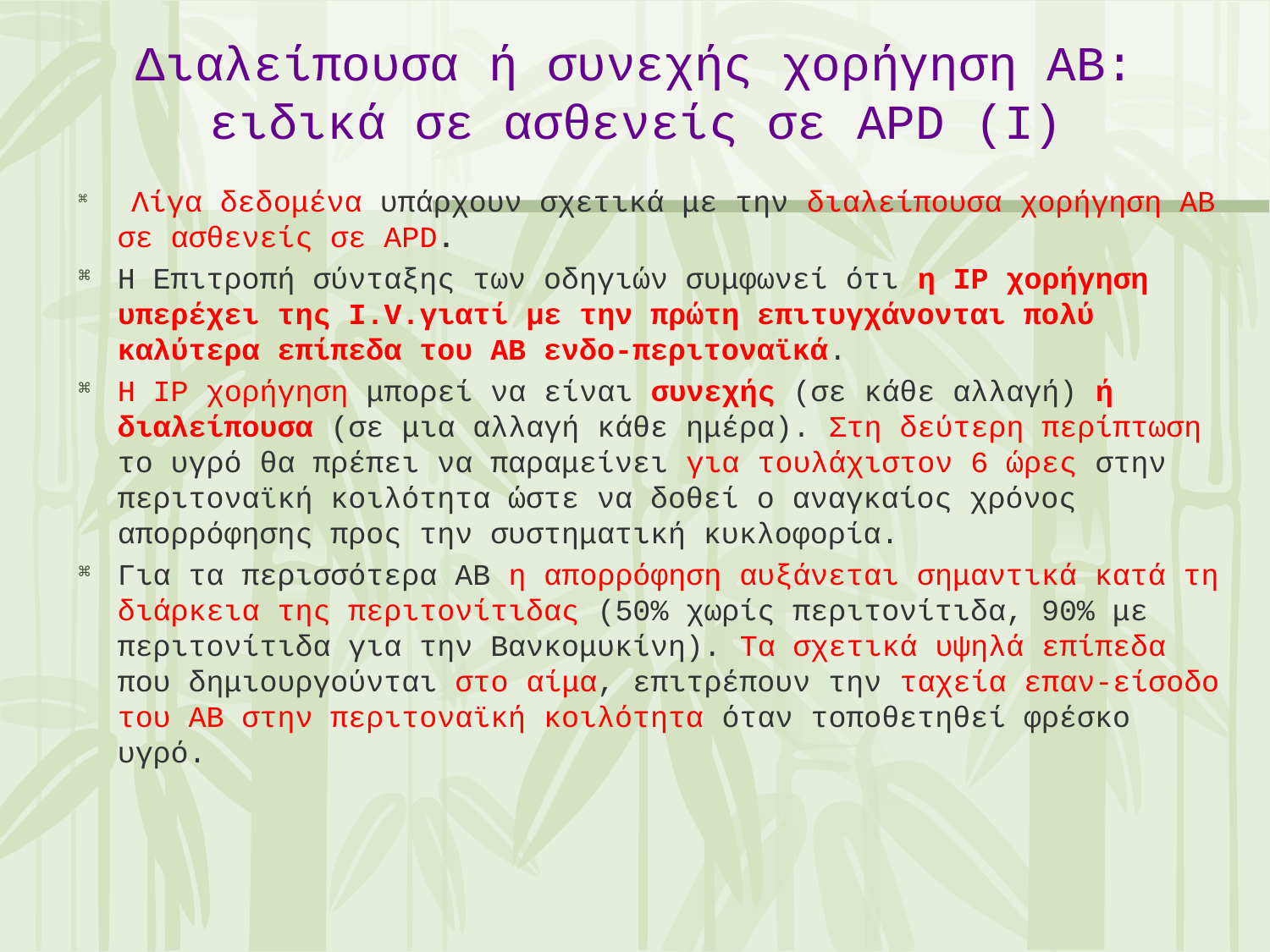

Διαλείπουσα ή συνεχής χορήγηση ΑΒ: ειδικά σε ασθενείς σε APD (Ι)
 Λίγα δεδομένα υπάρχουν σχετικά με την διαλείπουσα χορήγηση ΑΒ σε ασθενείς σε ΑΡD.
Η Επιτροπή σύνταξης των οδηγιών συμφωνεί ότι η IP χορήγηση υπερέχει της I.V.γιατί με την πρώτη επιτυγχάνονται πολύ καλύτερα επίπεδα του ΑΒ ενδο-περιτοναϊκά.
Η IP χορήγηση μπορεί να είναι συνεχής (σε κάθε αλλαγή) ή διαλείπουσα (σε μια αλλαγή κάθε ημέρα). Στη δεύτερη περίπτωση το υγρό θα πρέπει να παραμείνει για τουλάχιστον 6 ώρες στην περιτοναϊκή κοιλότητα ώστε να δοθεί ο αναγκαίος χρόνος απορρόφησης προς την συστηματική κυκλοφορία.
Για τα περισσότερα ΑΒ η απορρόφηση αυξάνεται σημαντικά κατά τη διάρκεια της περιτονίτιδας (50% χωρίς περιτονίτιδα, 90% με περιτονίτιδα για την Βανκομυκίνη). Τα σχετικά υψηλά επίπεδα που δημιουργούνται στο αίμα, επιτρέπουν την ταχεία επαν-είσοδο του ΑΒ στην περιτοναϊκή κοιλότητα όταν τοποθετηθεί φρέσκο υγρό.